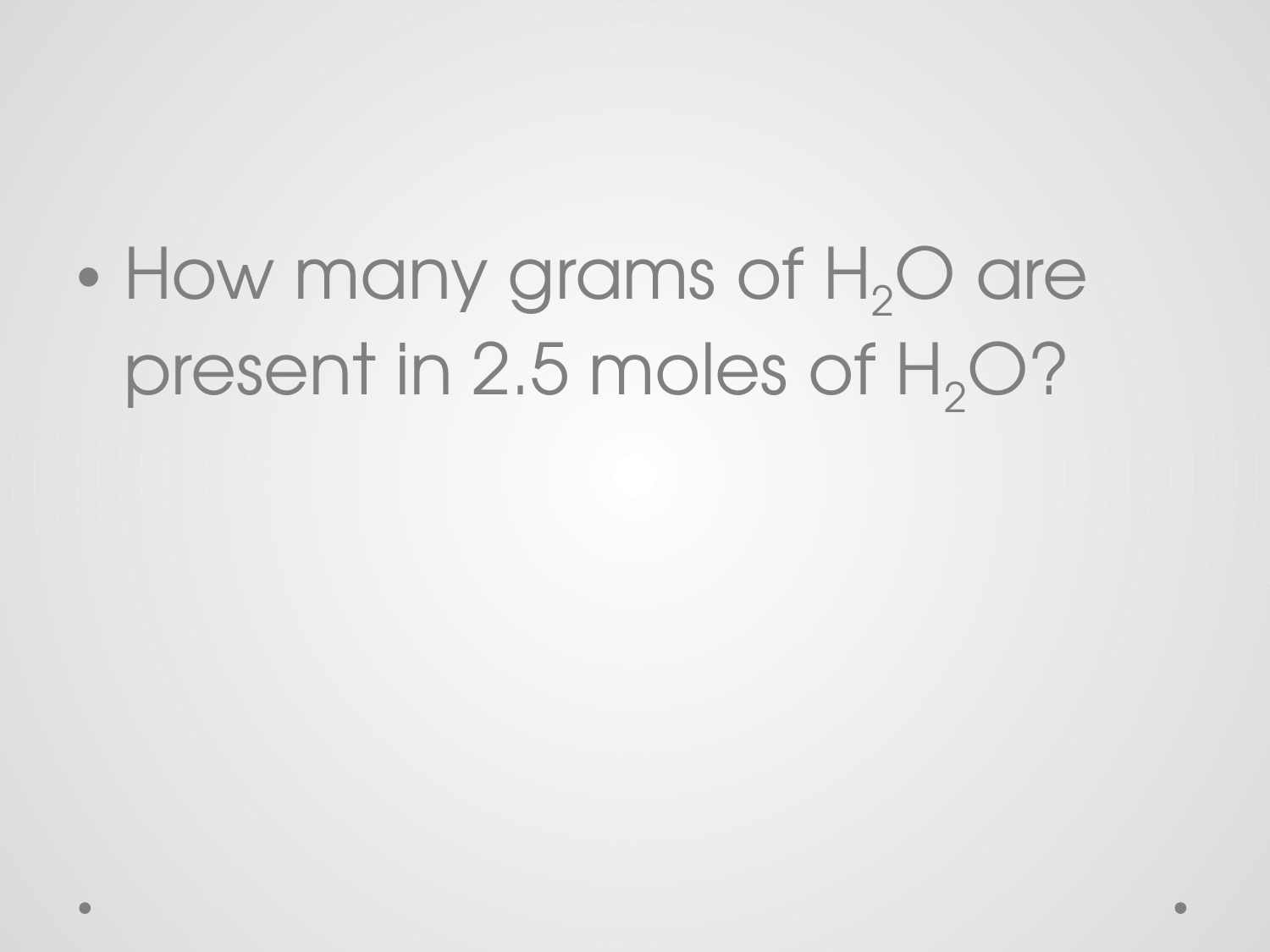

#
How many grams of H2O are present in 2.5 moles of H2O?